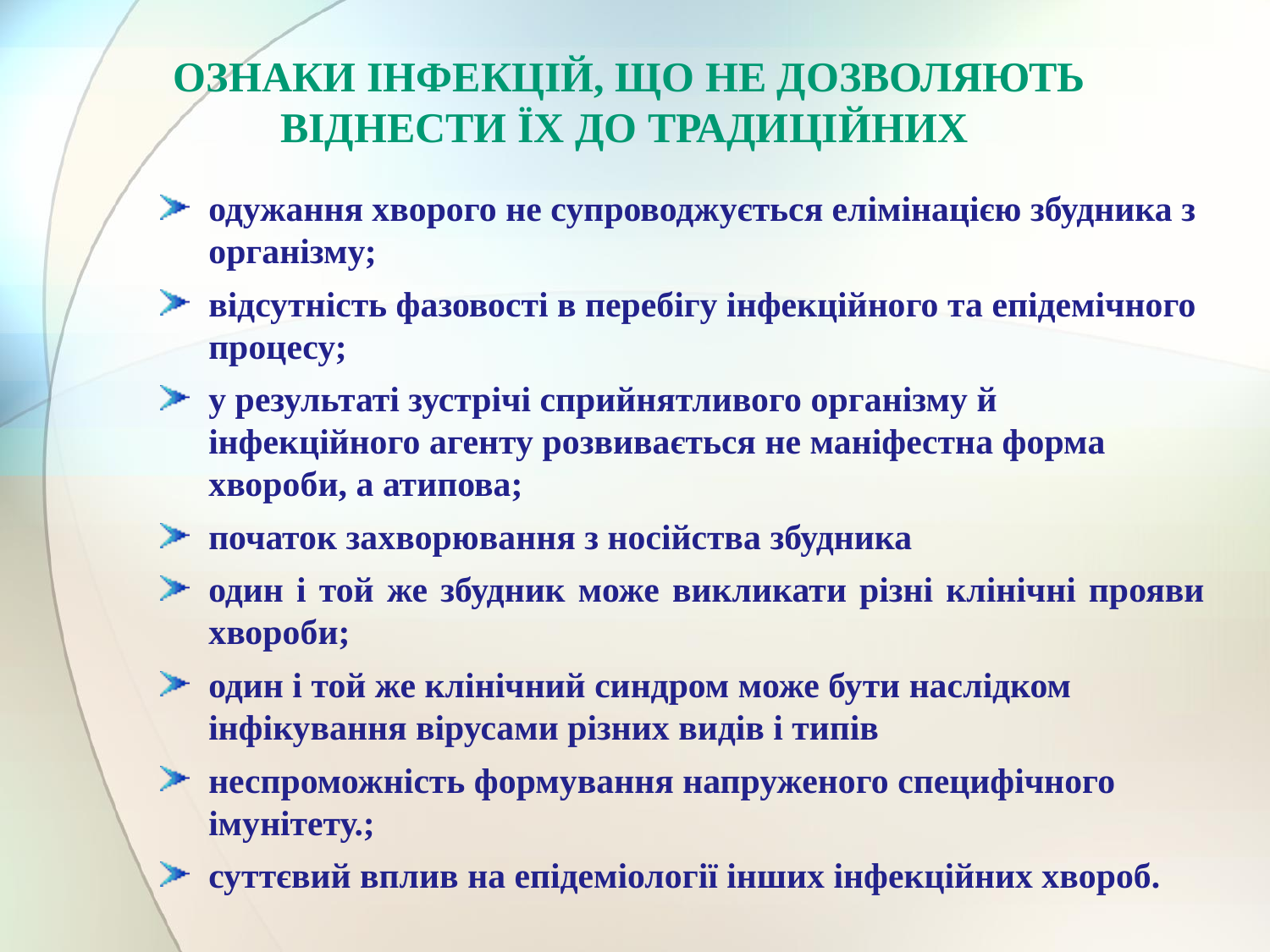

# ОЗНАКИ ІНФЕКЦІЙ, ЩО НЕ ДОЗВОЛЯЮТЬ ВІДНЕСТИ ЇХ ДО ТРАДИЦІЙНИХ
одужання хворого не супроводжується елімінацією збудника з організму;
відсутність фазовості в перебігу інфекційного та епідемічного процесу;
у результаті зустрічі сприйнятливого організму й інфекційного агенту розвивається не маніфестна форма хвороби, а атипова;
початок захворювання з носійства збудника
один і той же збудник може викликати різні клінічні прояви хвороби;
один і той же клінічний синдром може бути наслідком інфікування вірусами різних видів і типів
неспроможність формування напруженого специфічного імунітету.;
суттєвий вплив на епідеміології інших інфекційних хвороб.